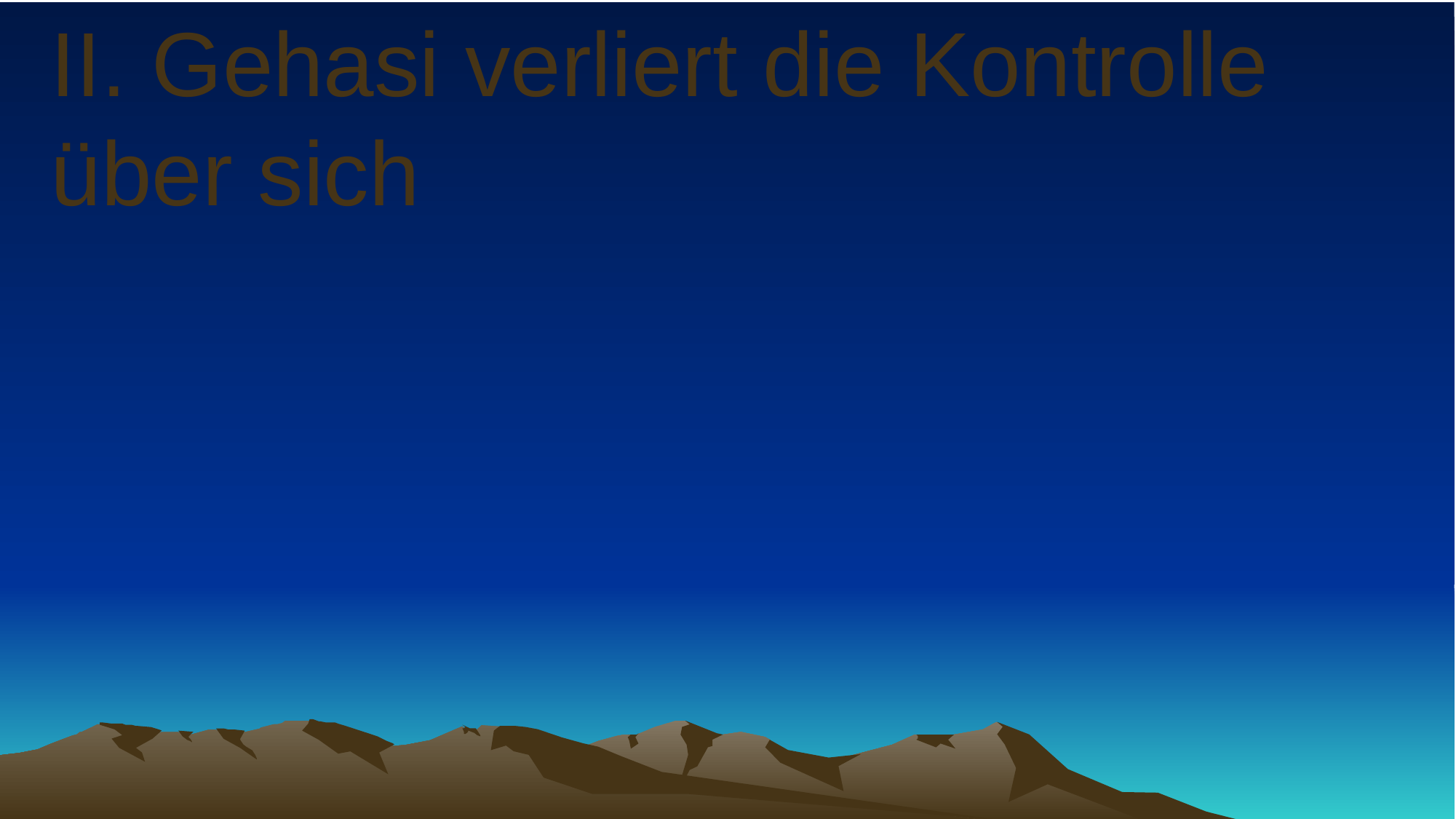

# II. Gehasi verliert die Kontrolle über sich